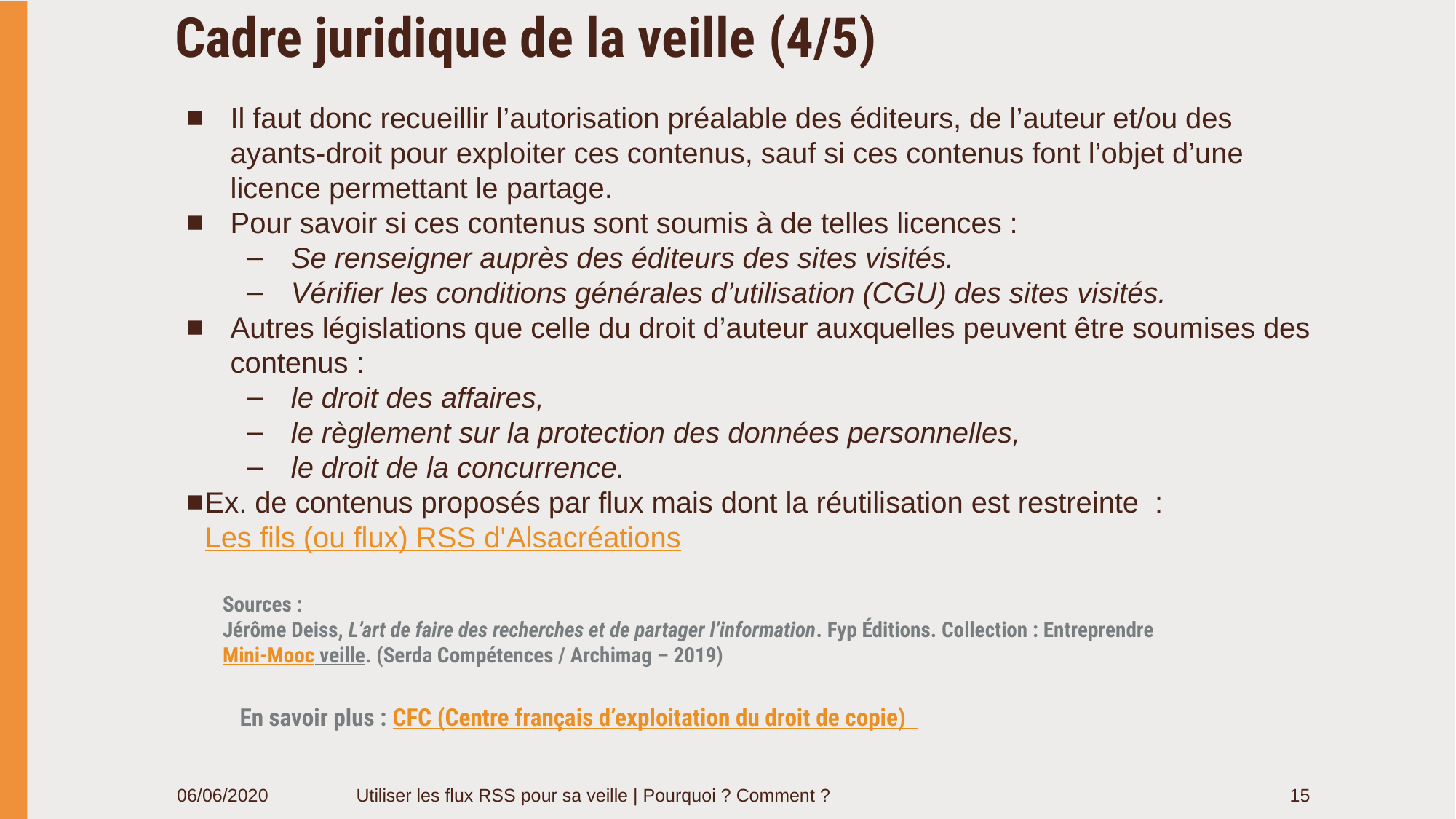

# Cadre juridique de la veille (4/5)
Il faut donc recueillir l’autorisation préalable des éditeurs, de l’auteur et/ou des ayants-droit pour exploiter ces contenus, sauf si ces contenus font l’objet d’une licence permettant le partage.
Pour savoir si ces contenus sont soumis à de telles licences :
Se renseigner auprès des éditeurs des sites visités.
Vérifier les conditions générales d’utilisation (CGU) des sites visités.
Autres législations que celle du droit d’auteur auxquelles peuvent être soumises des contenus :
le droit des affaires,
le règlement sur la protection des données personnelles,
le droit de la concurrence.
Ex. de contenus proposés par flux mais dont la réutilisation est restreinte  : Les fils (ou flux) RSS d'Alsacréations

Sources :
Jérôme Deiss, L’art de faire des recherches et de partager l’information. Fyp Éditions. Collection : Entreprendre
Mini-Mooc veille. (Serda Compétences / Archimag – 2019)
En savoir plus : CFC (Centre français d’exploitation du droit de copie)
06/06/2020
Utiliser les flux RSS pour sa veille | Pourquoi ? Comment ?
15